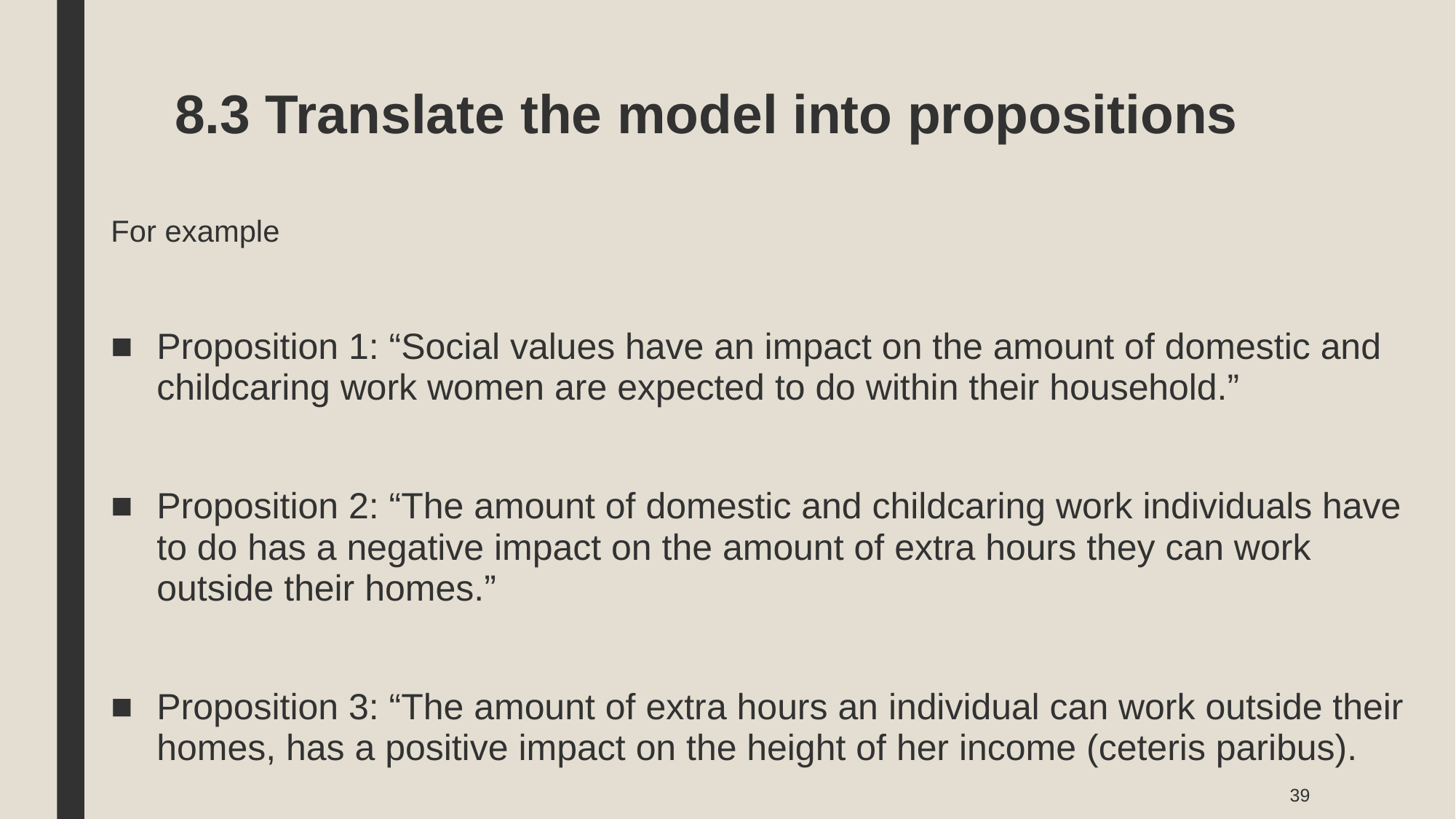

# 8.3 Translate the model into propositions
For example

Proposition 1: “Social values have an impact on the amount of domestic and childcaring work women are expected to do within their household.”

Proposition 2: “The amount of domestic and childcaring work individuals have to do has a negative impact on the amount of extra hours they can work outside their homes.”

Proposition 3: “The amount of extra hours an individual can work outside their homes, has a positive impact on the height of her income (ceteris paribus).

39